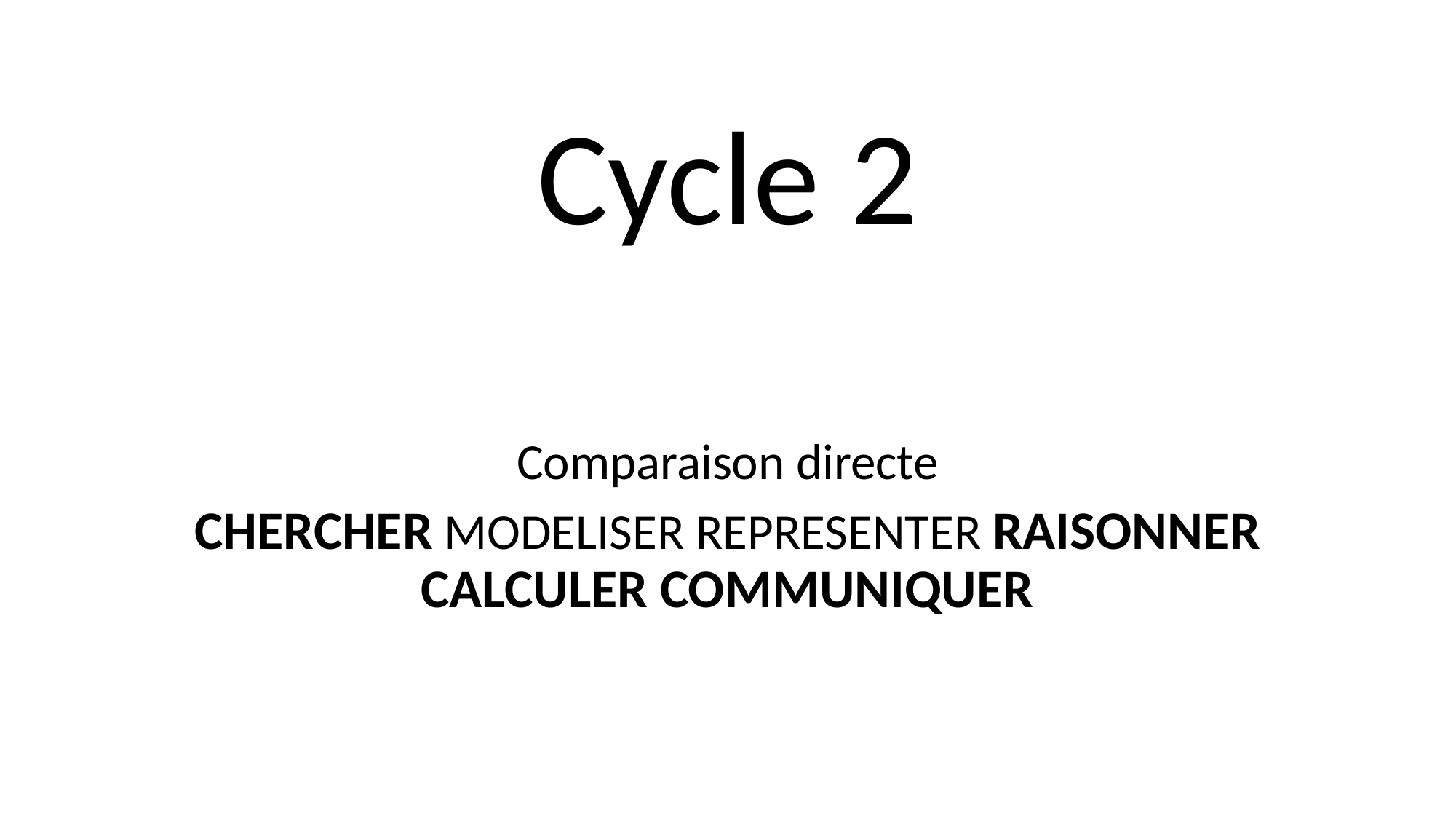

# Cycle 2
Comparaison directe
CHERCHER MODELISER REPRESENTER RAISONNER CALCULER COMMUNIQUER